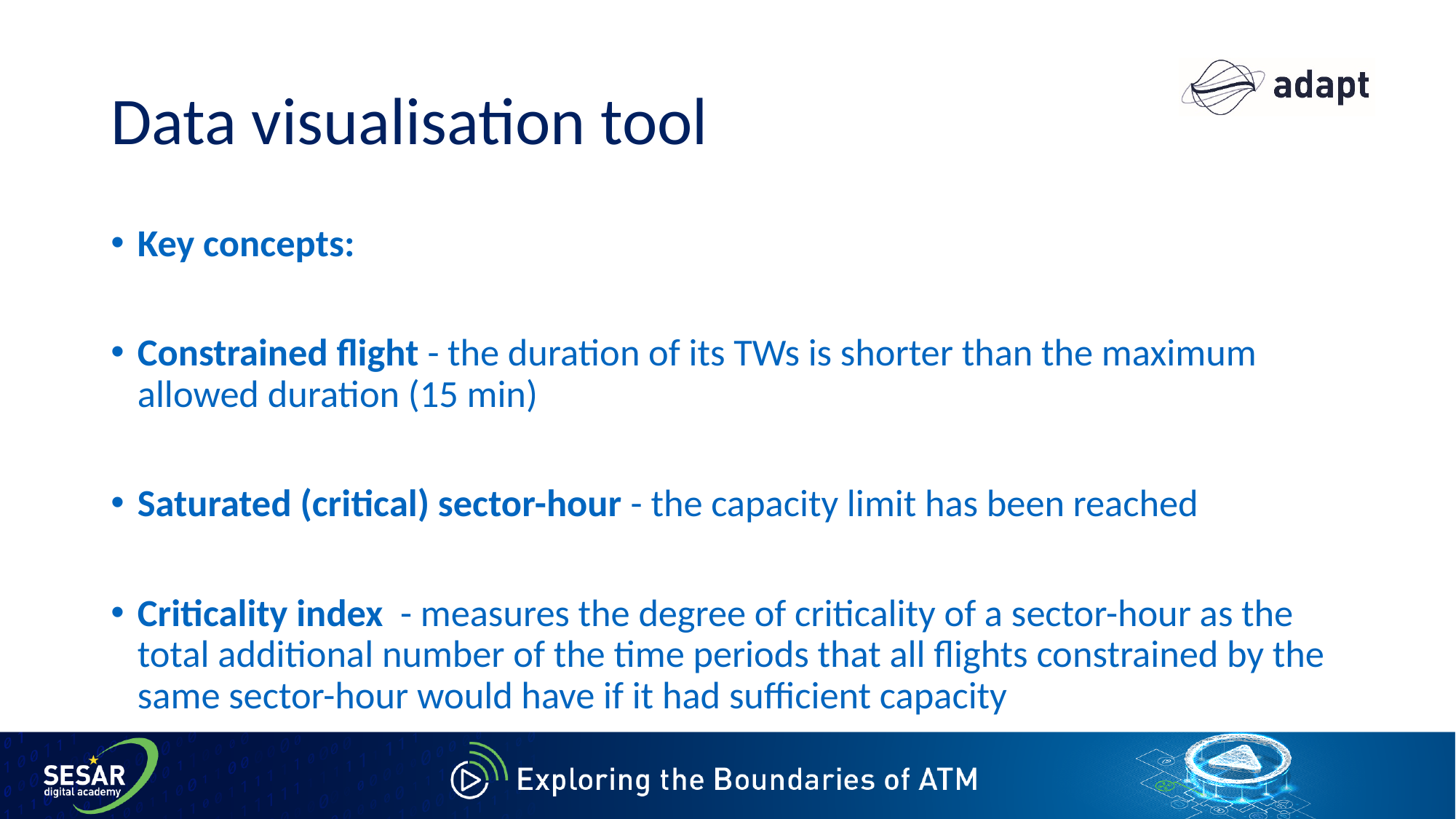

# Data visualisation tool
Key concepts:

Constrained flight - the duration of its TWs is shorter than the maximum allowed duration (15 min)

Saturated (critical) sector-hour - the capacity limit has been reached

Criticality index  - measures the degree of criticality of a sector-hour as the total additional number of the time periods that all flights constrained by the same sector-hour would have if it had sufficient capacity